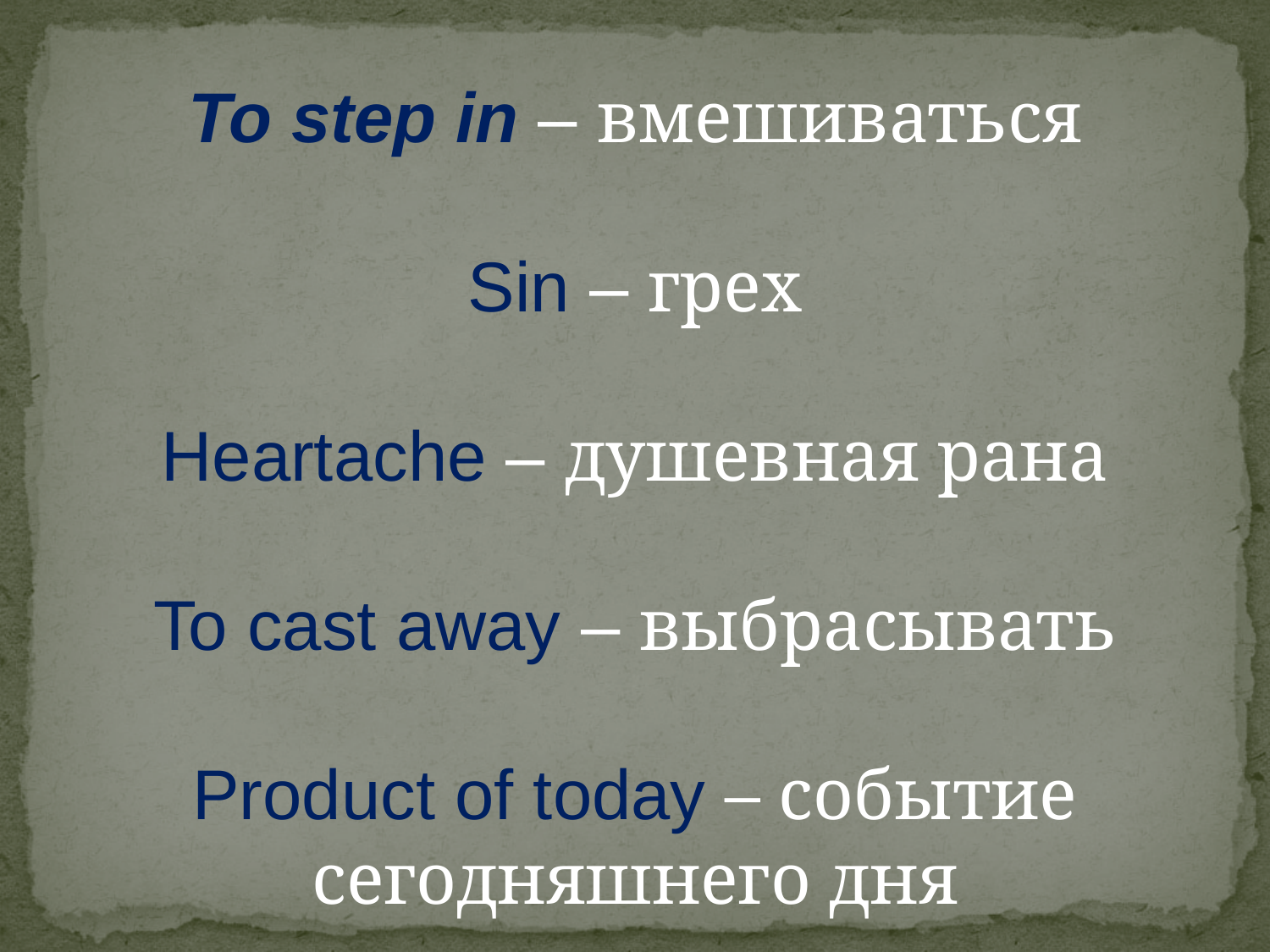

To step in – вмешиваться

Sin – грех

Heartache – душевная рана

To cast away – выбрасывать

Product of today – событие сегодняшнего дня